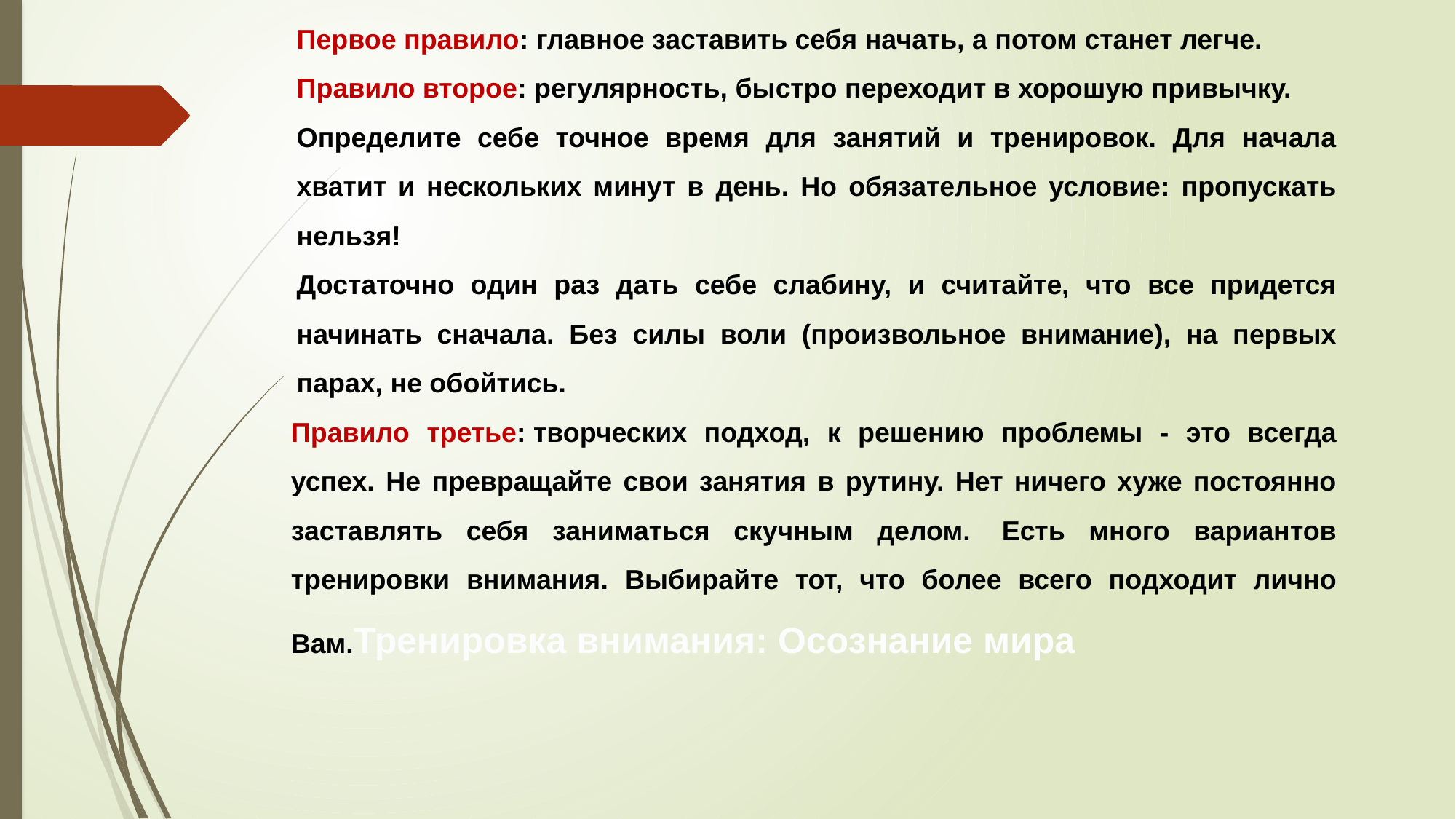

Первое правило: главное заставить себя начать, а потом станет легче.
Правило второе: регулярность, быстро переходит в хорошую привычку.
Определите себе точное время для занятий и тренировок. Для начала хватит и нескольких минут в день. Но обязательное условие: пропускать нельзя!
Достаточно один раз дать себе слабину, и считайте, что все придется начинать сначала. Без силы воли (произвольное внимание), на первых парах, не обойтись.
Правило третье: творческих подход, к решению проблемы - это всегда успех. Не превращайте свои занятия в рутину. Нет ничего хуже постоянно заставлять себя заниматься скучным делом.  Есть много вариантов тренировки внимания. Выбирайте тот, что более всего подходит лично Вам.Тренировка внимания: Осознание мира